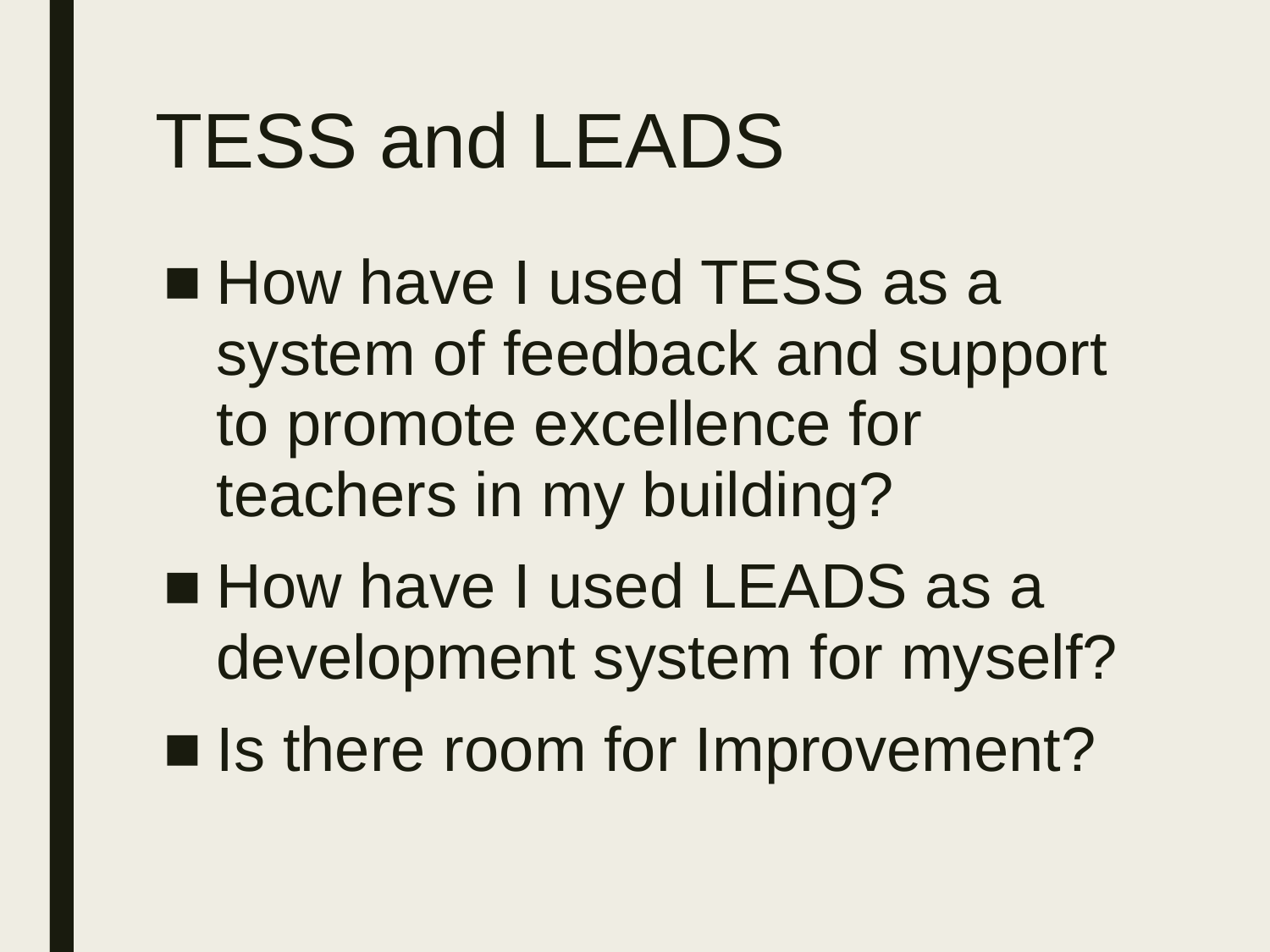

# TESS and LEADS
How have I used TESS as a system of feedback and support to promote excellence for teachers in my building?
How have I used LEADS as a development system for myself?
Is there room for Improvement?